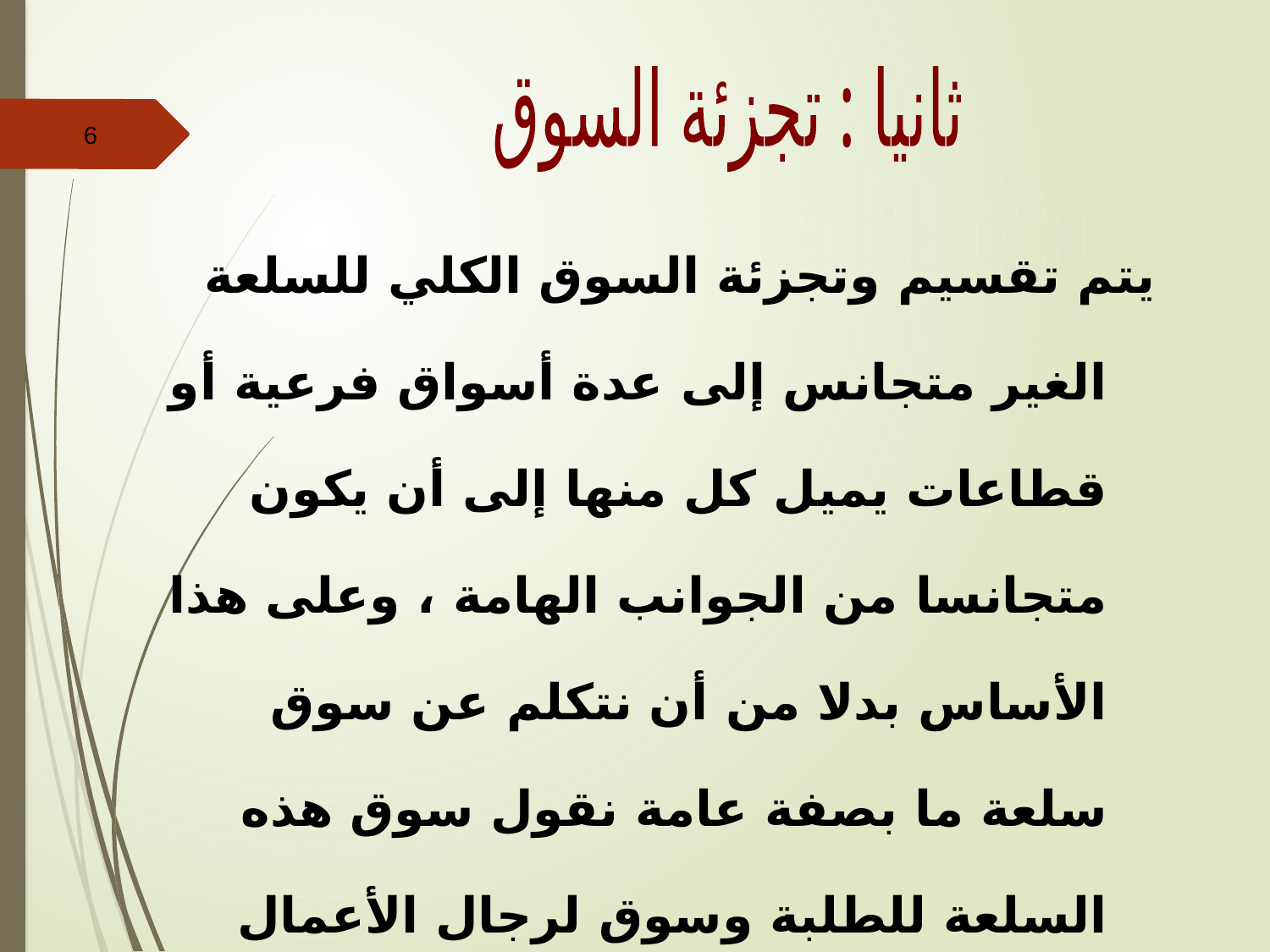

ثانيا : تجزئة السوق
6
	يتم تقسيم وتجزئة السوق الكلي للسلعة الغير متجانس إلى عدة أسواق فرعية أو قطاعات يميل كل منها إلى أن يكون متجانسا من الجوانب الهامة ، وعلى هذا الأساس بدلا من أن نتكلم عن سوق سلعة ما بصفة عامة نقول سوق هذه السلعة للطلبة وسوق لرجال الأعمال وسوق للعمال، كما نقول سوق سلعة ما في المنطقة الشرقية وسوقها للمنطقة الغربية ، ويمكن تقسيم السوق طبقا لعدة أسس.